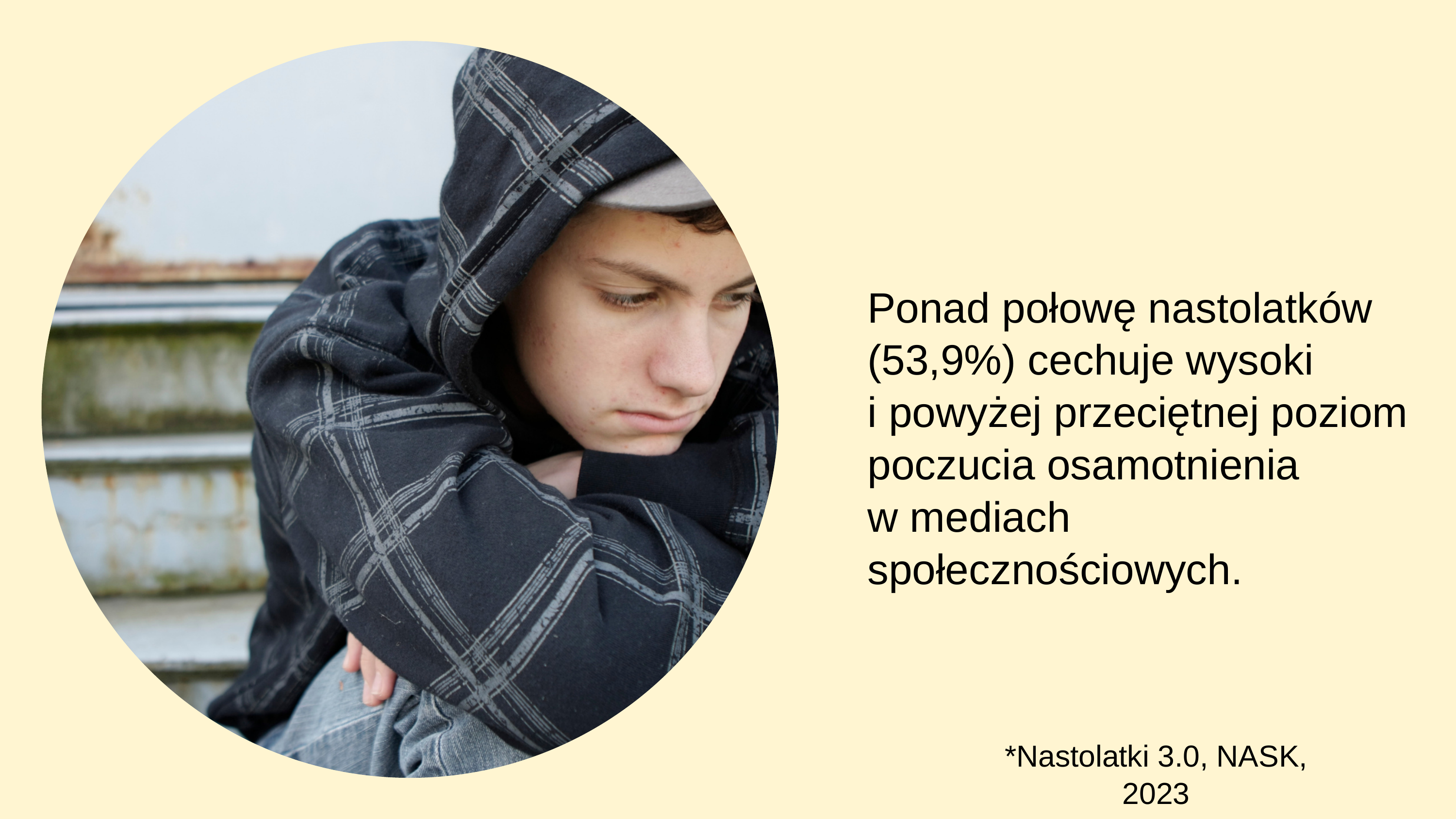

Ponad połowę nastolatków (53,9%) cechuje wysoki
i powyżej przeciętnej poziom poczucia osamotnienia
w mediach społecznościowych.
*Nastolatki 3.0, NASK, 2023